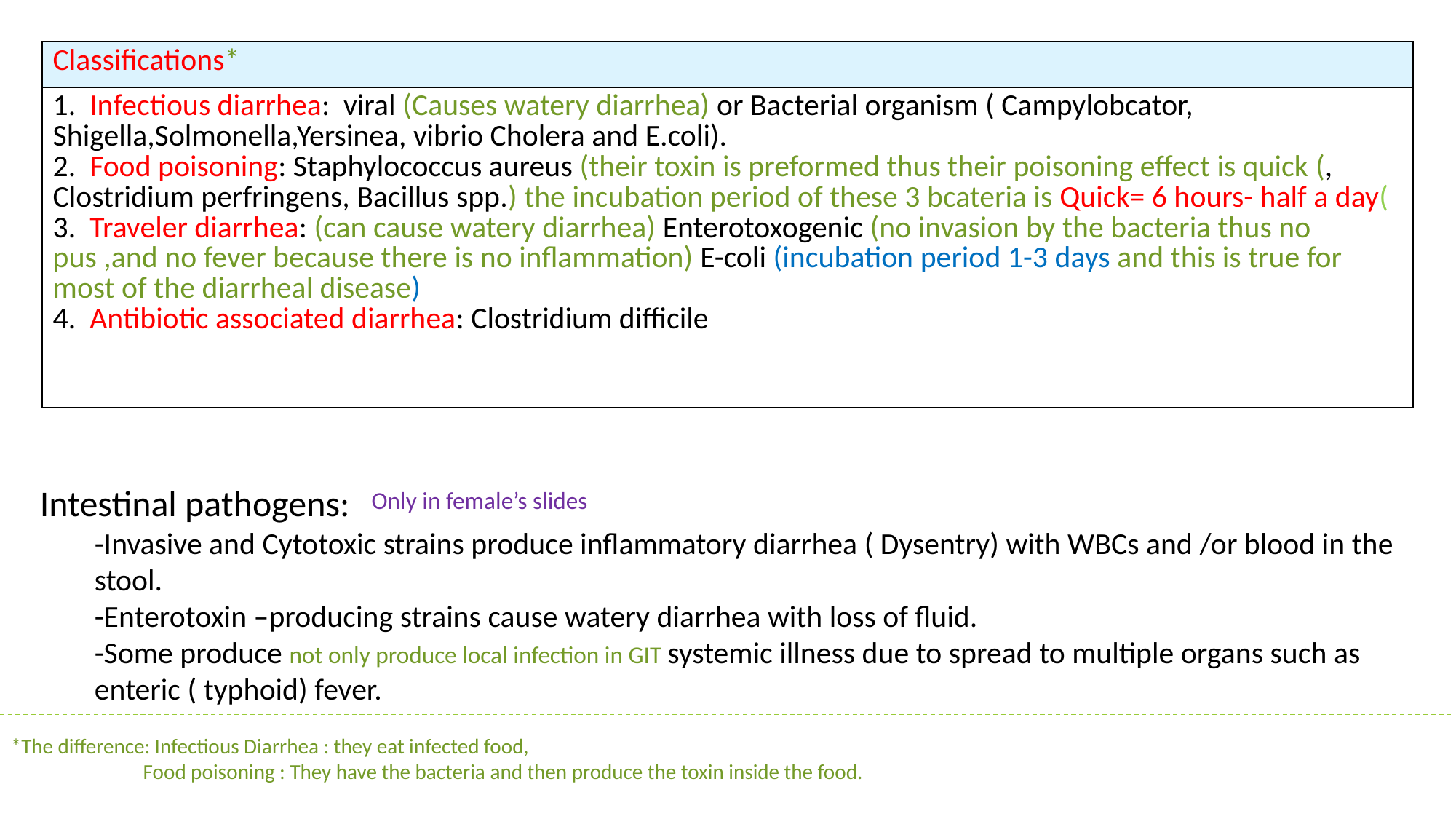

| Classifications\* |
| --- |
| 1. Infectious diarrhea: viral (Causes watery diarrhea) or Bacterial organism ( Campylobcator, Shigella,Solmonella,Yersinea, vibrio Cholera and E.coli). 2. Food poisoning: Staphylococcus aureus (their toxin is preformed thus their poisoning effect is quick (, Clostridium perfringens, Bacillus spp.) the incubation period of these 3 bcateria is Quick= 6 hours- half a day( 3. Traveler diarrhea: (can cause watery diarrhea) Enterotoxogenic (no invasion by the bacteria thus no pus ,and no fever because there is no inflammation) E-coli (incubation period 1-3 days and this is true for most of the diarrheal disease) 4. Antibiotic associated diarrhea: Clostridium difficile |

Intestinal pathogens:
-Invasive and Cytotoxic strains produce inflammatory diarrhea ( Dysentry) with WBCs and /or blood in the stool.
-Enterotoxin –producing strains cause watery diarrhea with loss of fluid.
-Some produce not only produce local infection in GIT systemic illness due to spread to multiple organs such as enteric ( typhoid) fever.

Only in female’s slides
*The difference: Infectious Diarrhea : they eat infected food,
                            Food poisoning : They have the bacteria and then produce the toxin inside the food.